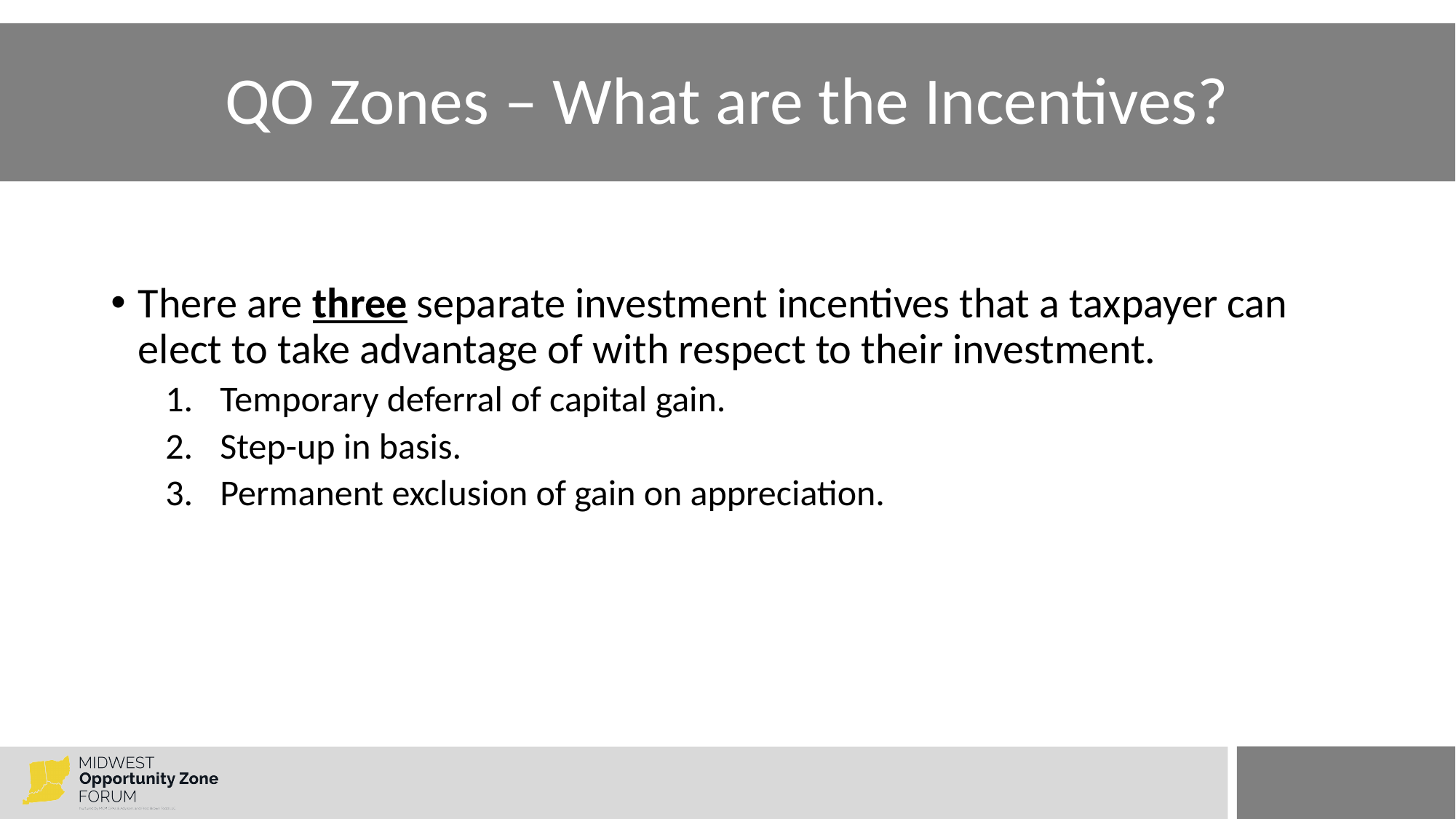

# QO Zones – What are the Incentives?

There are three separate investment incentives that a taxpayer can elect to take advantage of with respect to their investment.
Temporary deferral of capital gain.
Step-up in basis.
Permanent exclusion of gain on appreciation.